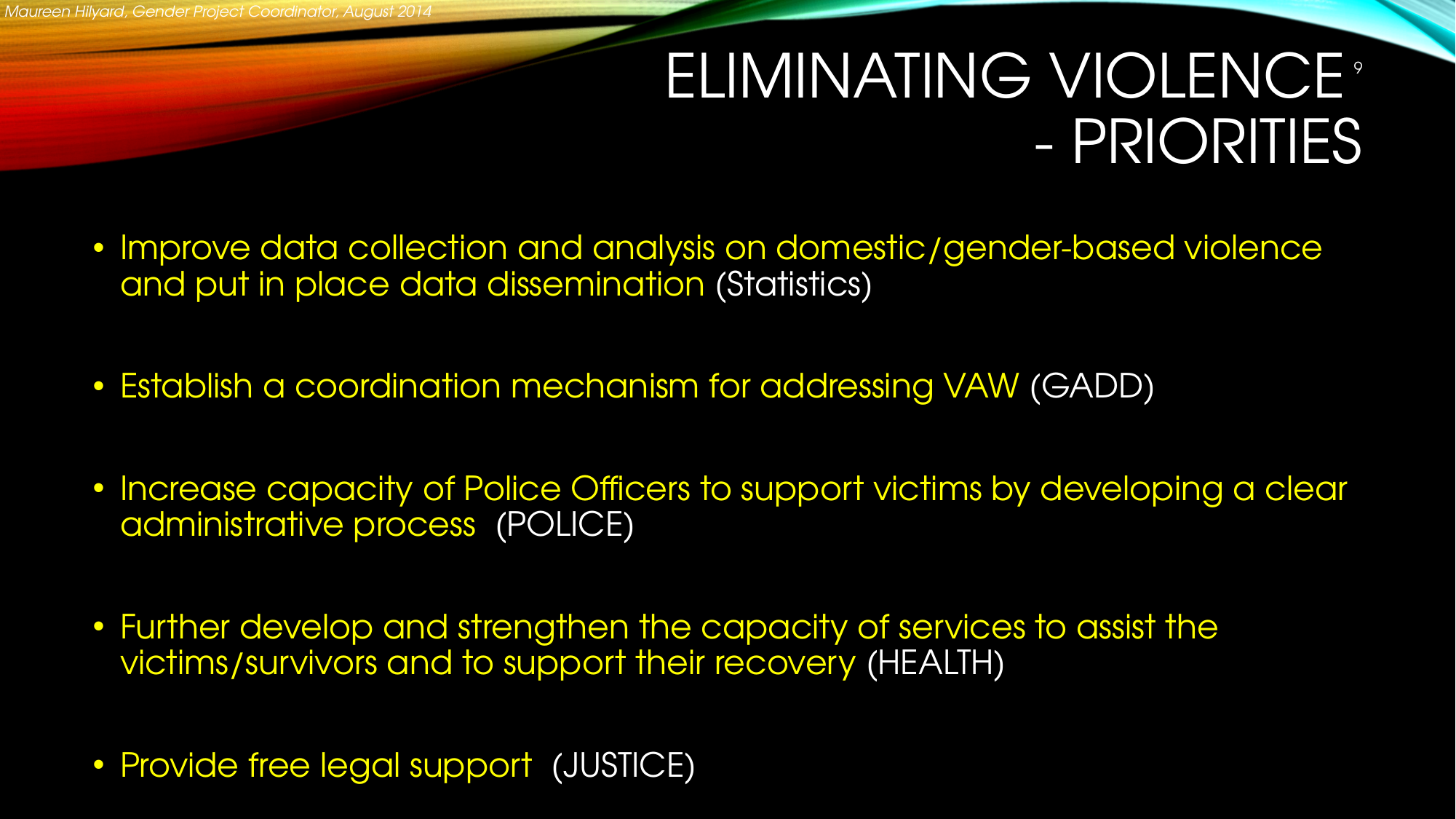

# Eliminating violence - priorities
9
Improve data collection and analysis on domestic/gender-based violence and put in place data dissemination (Statistics)

Establish a coordination mechanism for addressing VAW (GADD)

Increase capacity of Police Officers to support victims by developing a clear administrative process  (POLICE)

Further develop and strengthen the capacity of services to assist the victims/survivors and to support their recovery (HEALTH)

Provide free legal support  (JUSTICE)